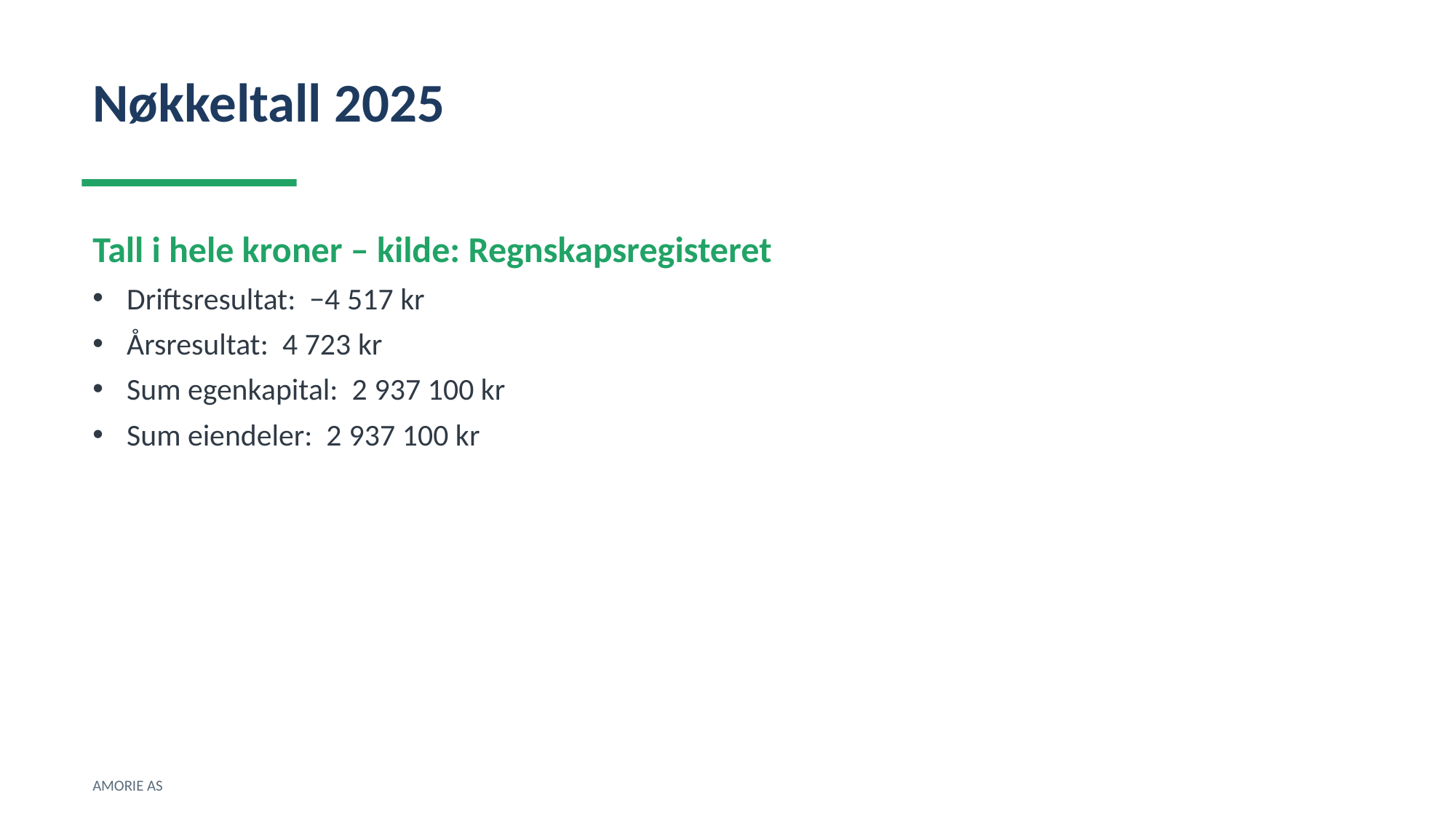

Nøkkeltall 2025

Tall i hele kroner – kilde: Regnskapsregisteret
Driftsresultat:  −4 517 kr
Årsresultat:  4 723 kr
Sum egenkapital:  2 937 100 kr
Sum eiendeler:  2 937 100 kr
AMORIE AS